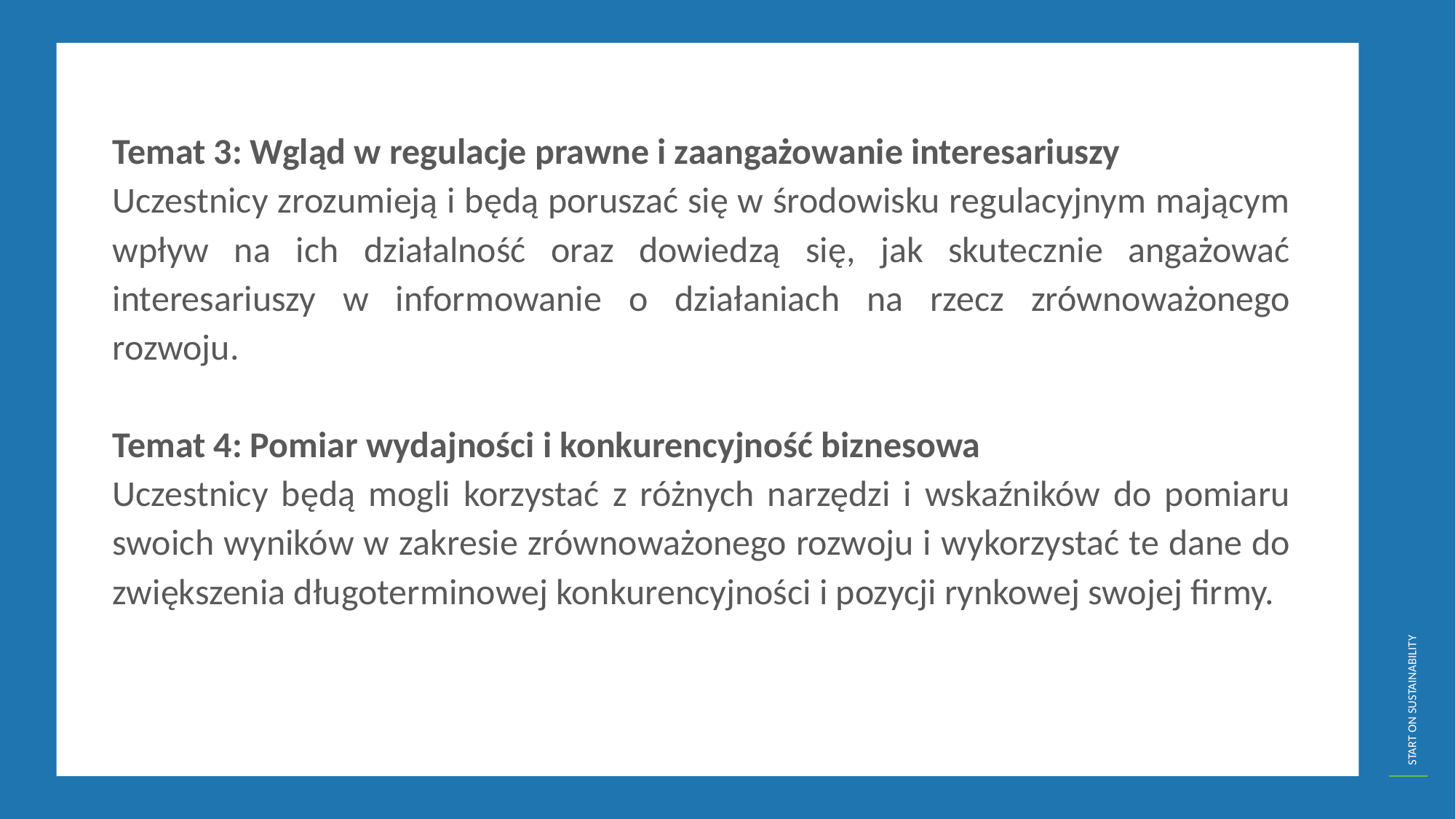

Temat 3: Wgląd w regulacje prawne i zaangażowanie interesariuszy
Uczestnicy zrozumieją i będą poruszać się w środowisku regulacyjnym mającym wpływ na ich działalność oraz dowiedzą się, jak skutecznie angażować interesariuszy w informowanie o działaniach na rzecz zrównoważonego rozwoju.

Temat 4: Pomiar wydajności i konkurencyjność biznesowa
Uczestnicy będą mogli korzystać z różnych narzędzi i wskaźników do pomiaru swoich wyników w zakresie zrównoważonego rozwoju i wykorzystać te dane do zwiększenia długoterminowej konkurencyjności i pozycji rynkowej swojej firmy.